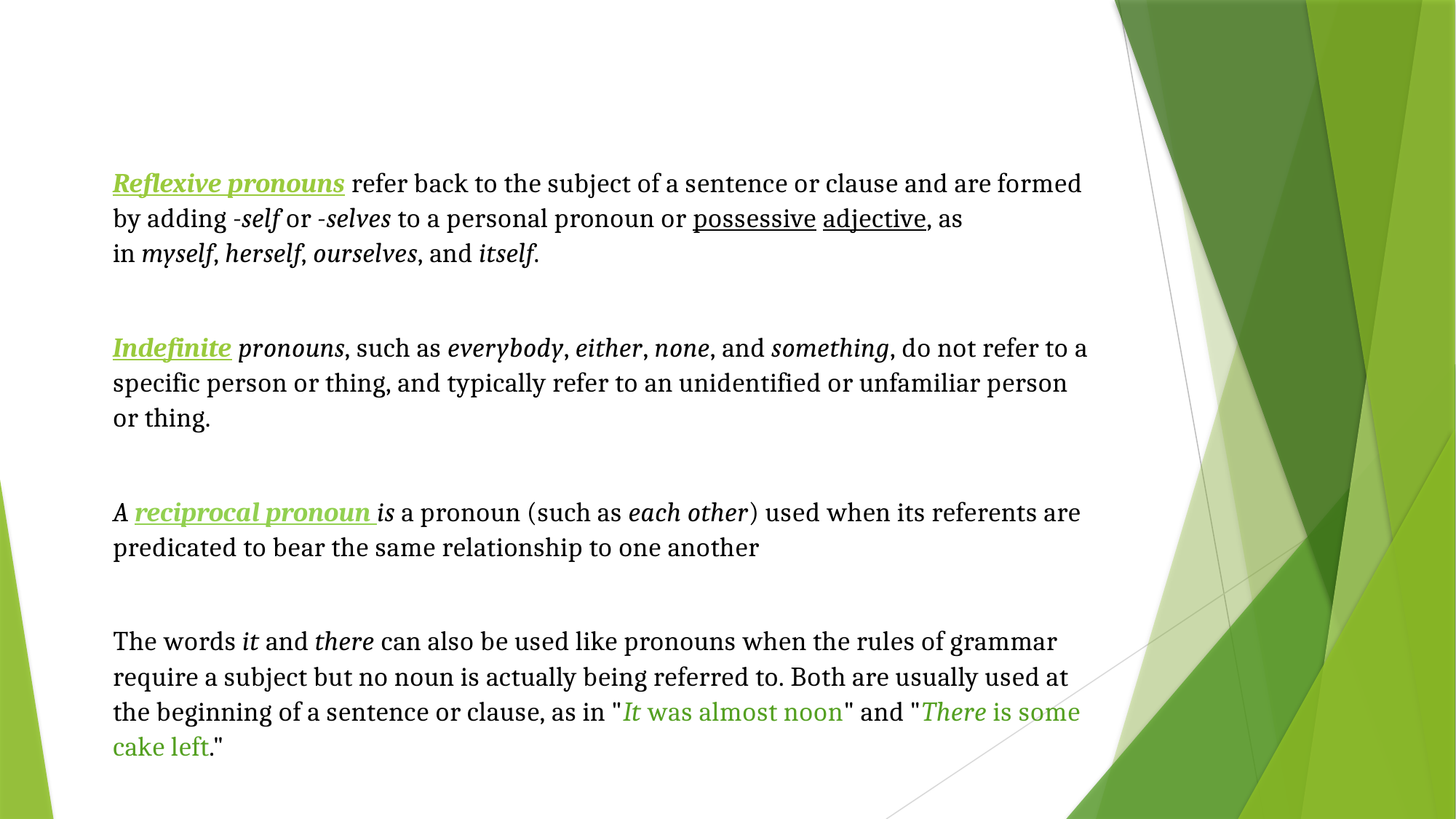

Reflexive pronouns refer back to the subject of a sentence or clause and are formed by adding -self or -selves to a personal pronoun or possessive adjective, as in myself, herself, ourselves, and itself.

Indefinite pronouns, such as everybody, either, none, and something, do not refer to a specific person or thing, and typically refer to an unidentified or unfamiliar person or thing.

A reciprocal pronoun is a pronoun (such as each other) used when its referents are predicated to bear the same relationship to one another

The words it and there can also be used like pronouns when the rules of grammar require a subject but no noun is actually being referred to. Both are usually used at the beginning of a sentence or clause, as in "It was almost noon" and "There is some cake left."